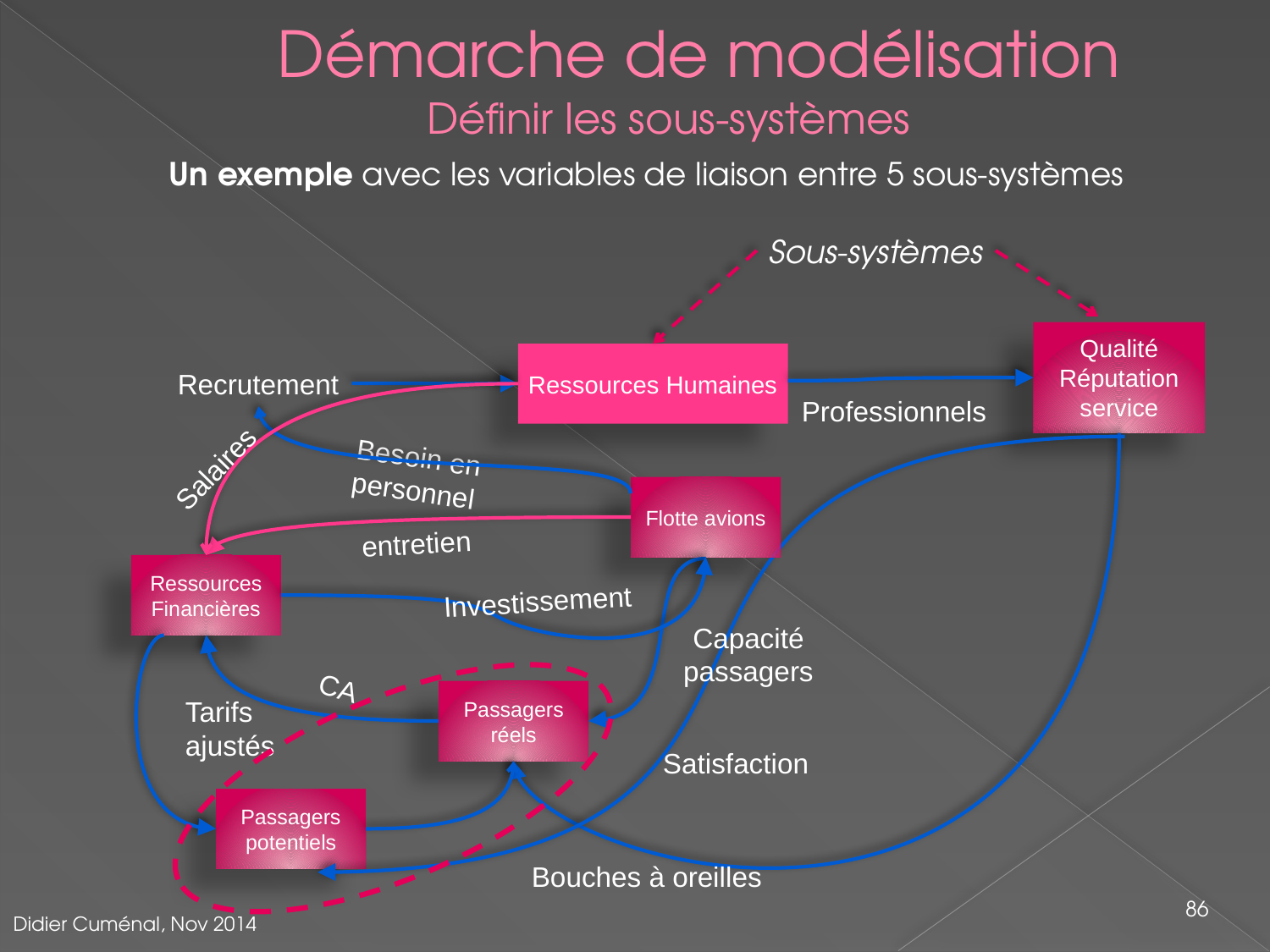

Démarche de modélisation
# Définir les sous-systèmes
Un exemple avec les variables de liaison entre 5 sous-systèmes
Sous-systèmes
Qualité
Réputation
service
Ressources Humaines
Recrutement
Professionnels
Besoin en
personnel
Salaires
Flotte avions
entretien
Ressources
Financières
Investissement
Capacité
passagers
CA
Passagers
réels
Tarifs
ajustés

Satisfaction
Passagers
potentiels
Bouches à oreilles
86